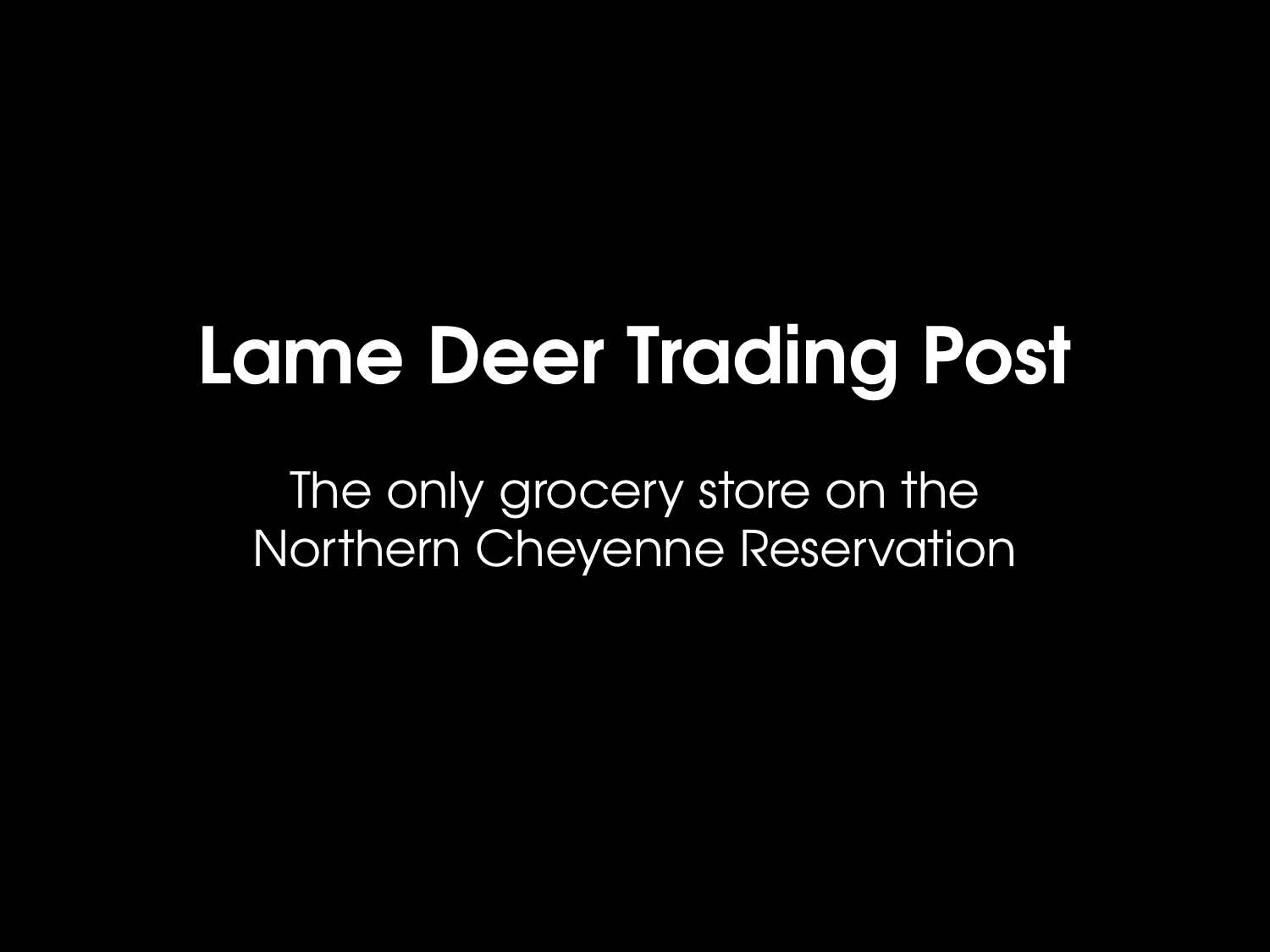

# Lame Deer Trading Post The only grocery store on the Northern Cheyenne Reservation